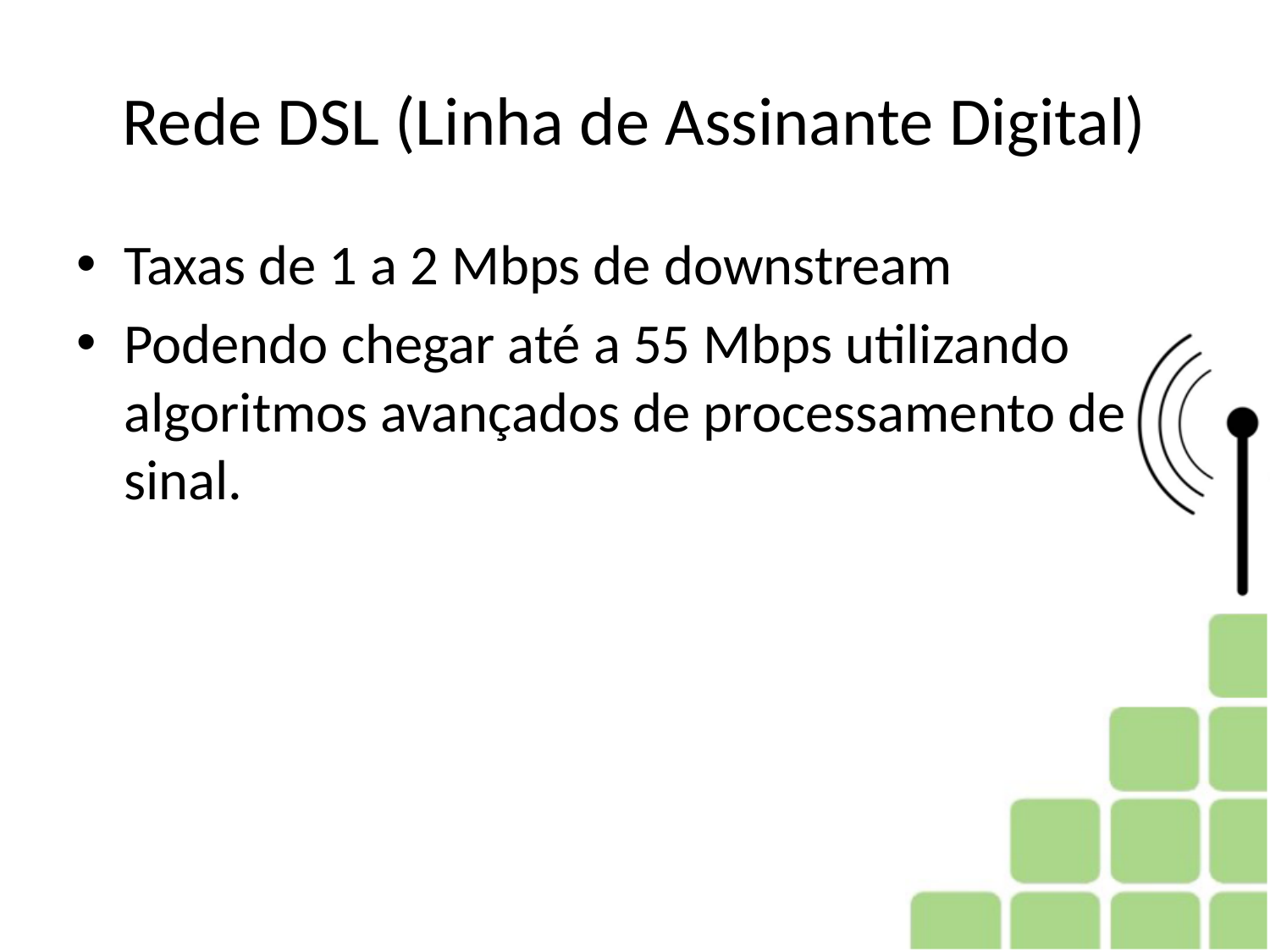

# Rede DSL (Linha de Assinante Digital)
Taxas de 1 a 2 Mbps de downstream
Podendo chegar até a 55 Mbps utilizando algoritmos avançados de processamento de sinal.